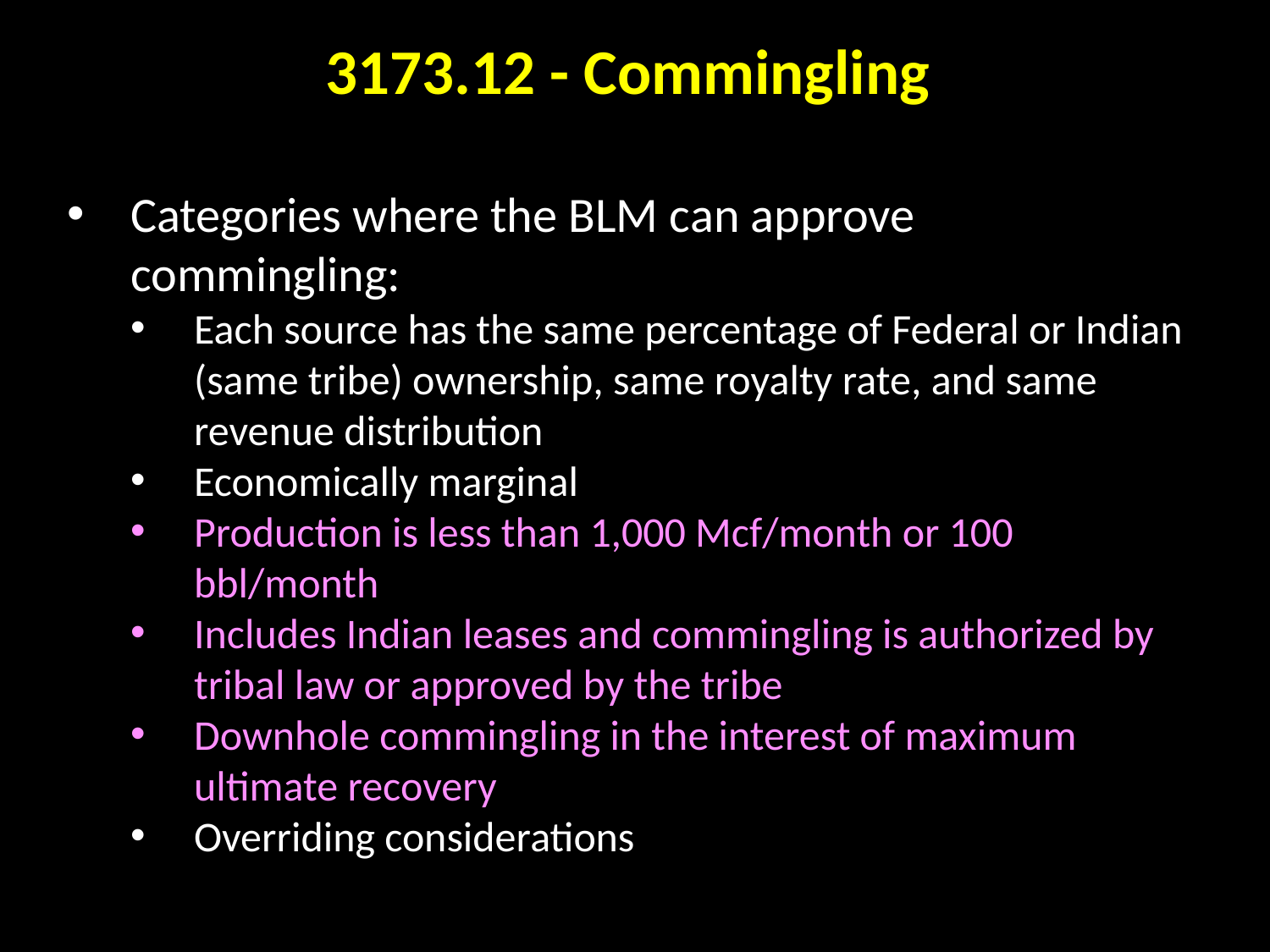

3173.12 - Commingling

Categories where the BLM can approve commingling:
Each source has the same percentage of Federal or Indian (same tribe) ownership, same royalty rate, and same revenue distribution
Economically marginal
Production is less than 1,000 Mcf/month or 100 bbl/month
Includes Indian leases and commingling is authorized by tribal law or approved by the tribe
Downhole commingling in the interest of maximum ultimate recovery
Overriding considerations